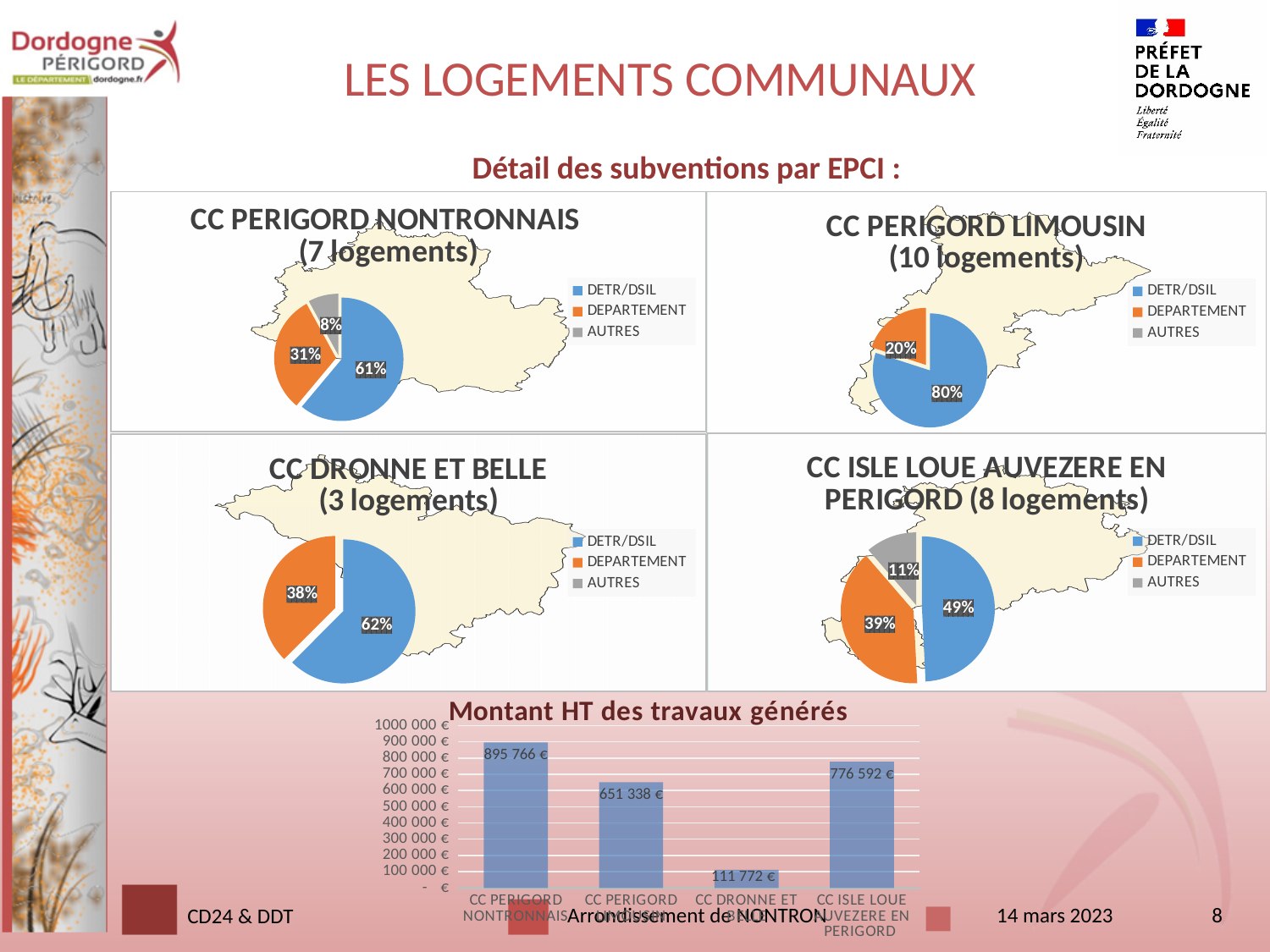

# LES LOGEMENTS COMMUNAUX
Détail des subventions par EPCI :

### Chart: CC PERIGORD NONTRONNAIS
 (7 logements)

| Category | CC PERIGORD NONTRONNAIS |
|---|---|
| DETR/DSIL | 231504.78 |
| DEPARTEMENT  | 117681.58 |
| AUTRES | 30000.0 |

### Chart: CC PERIGORD LIMOUSIN
(10 logements)

| Category | CC PERIGORD LIMOUSIN |
|---|---|
| DETR/DSIL | 239570.43 |
| DEPARTEMENT  | 59898.729999999996 |
| AUTRES | 0.0 |

### Chart: CC ISLE LOUE AUVEZERE EN PERIGORD (8 logements)

| Category | CC ISLE LOUE AUVEZERE EN PERIGORD  |
|---|---|
| DETR/DSIL | 148574.69 |
| DEPARTEMENT  | 119175.88 |
| AUTRES | 34187.79 |

### Chart: CC DRONNE ET BELLE
(3 logements)

| Category | CC DRONNE ET BELLE |
|---|---|
| DETR/DSIL | 41318.0 |
| DEPARTEMENT  | 24814.0 |
| AUTRES | 0.0 |

### Chart: Montant HT des travaux générés

| Category | MONTANT HT  |
|---|---|
| CC PERIGORD NONTRONNAIS | 895765.95 |
| CC PERIGORD LIMOUSIN | 651337.59 |
| CC DRONNE ET BELLE | 111771.86 |
| CC ISLE LOUE AUVEZERE EN PERIGORD  | 776591.6399999999 |